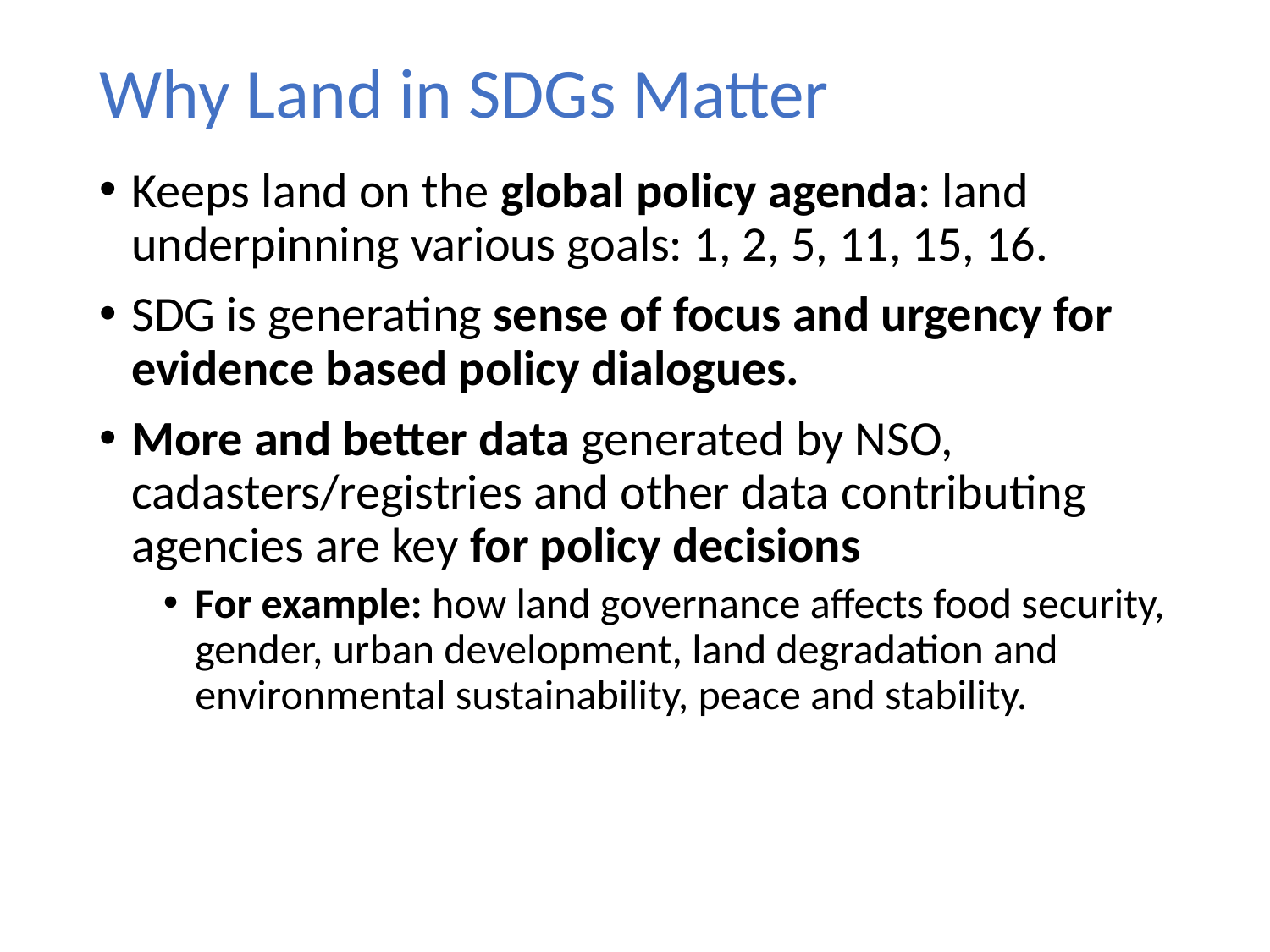

# Why Land in SDGs Matter
Keeps land on the global policy agenda: land underpinning various goals: 1, 2, 5, 11, 15, 16.
SDG is generating sense of focus and urgency for evidence based policy dialogues.
More and better data generated by NSO, cadasters/registries and other data contributing agencies are key for policy decisions
For example: how land governance affects food security, gender, urban development, land degradation and environmental sustainability, peace and stability.